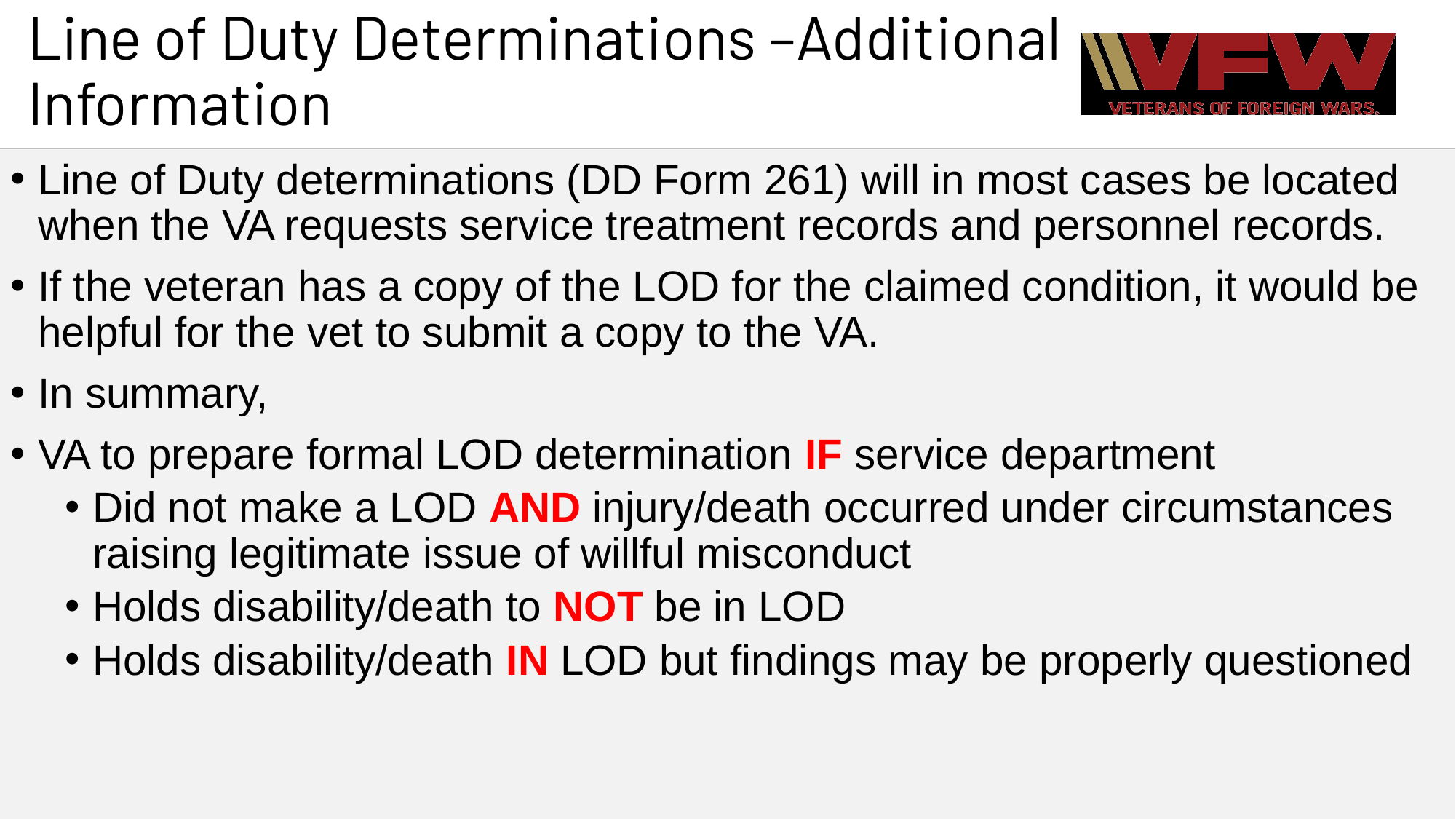

# Line of Duty Determinations –Additional Information
Line of Duty determinations (DD Form 261) will in most cases be located when the VA requests service treatment records and personnel records.
If the veteran has a copy of the LOD for the claimed condition, it would be helpful for the vet to submit a copy to the VA.
In summary,
VA to prepare formal LOD determination IF service department
Did not make a LOD AND injury/death occurred under circumstances raising legitimate issue of willful misconduct
Holds disability/death to NOT be in LOD
Holds disability/death IN LOD but findings may be properly questioned